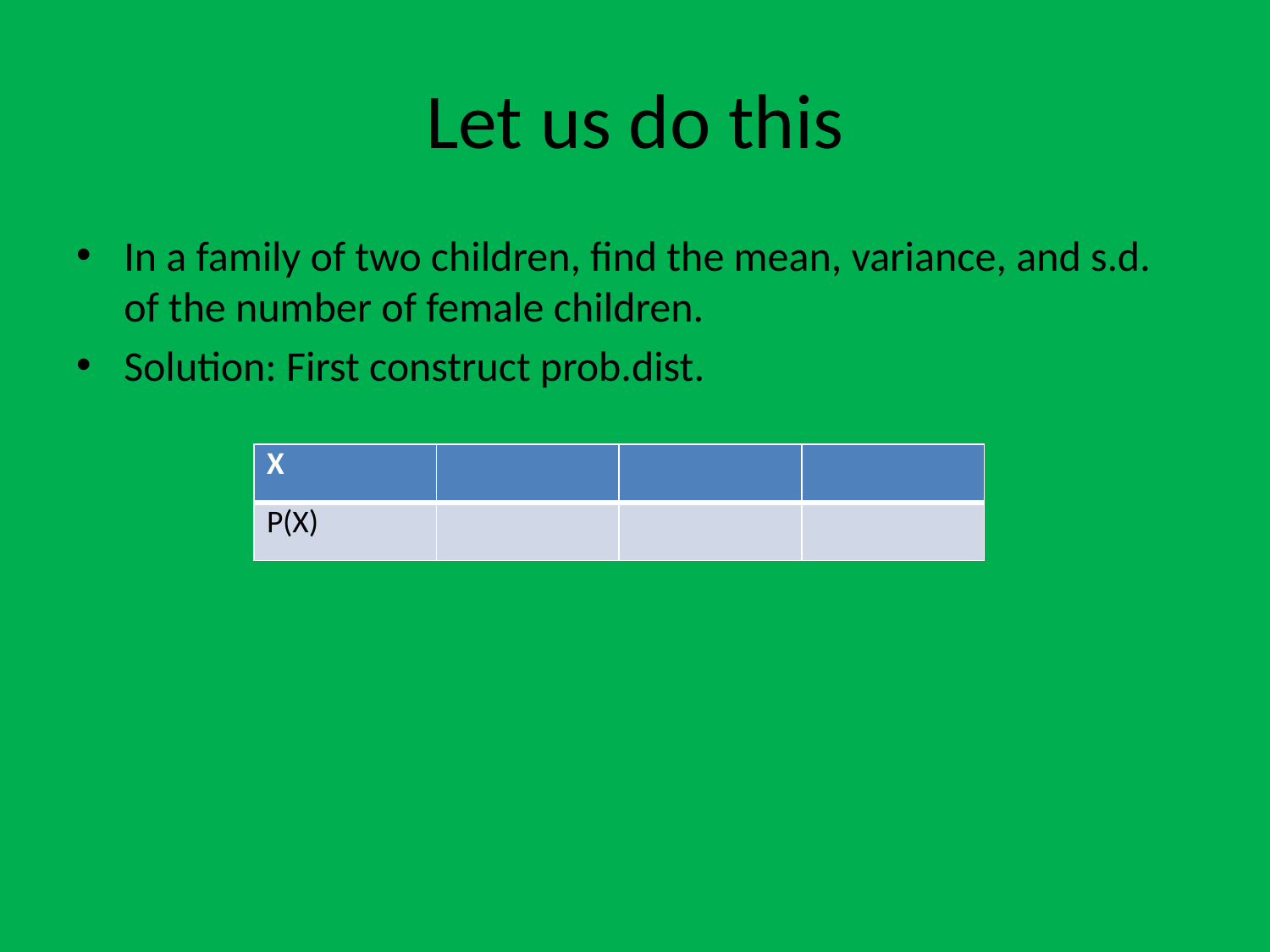

# Let us do this
In a family of two children, find the mean, variance, and s.d. of the number of female children.
Solution: First construct prob.dist.

| X |  |  |  |
| --- | --- | --- | --- |
| P(X) |  |  |  |